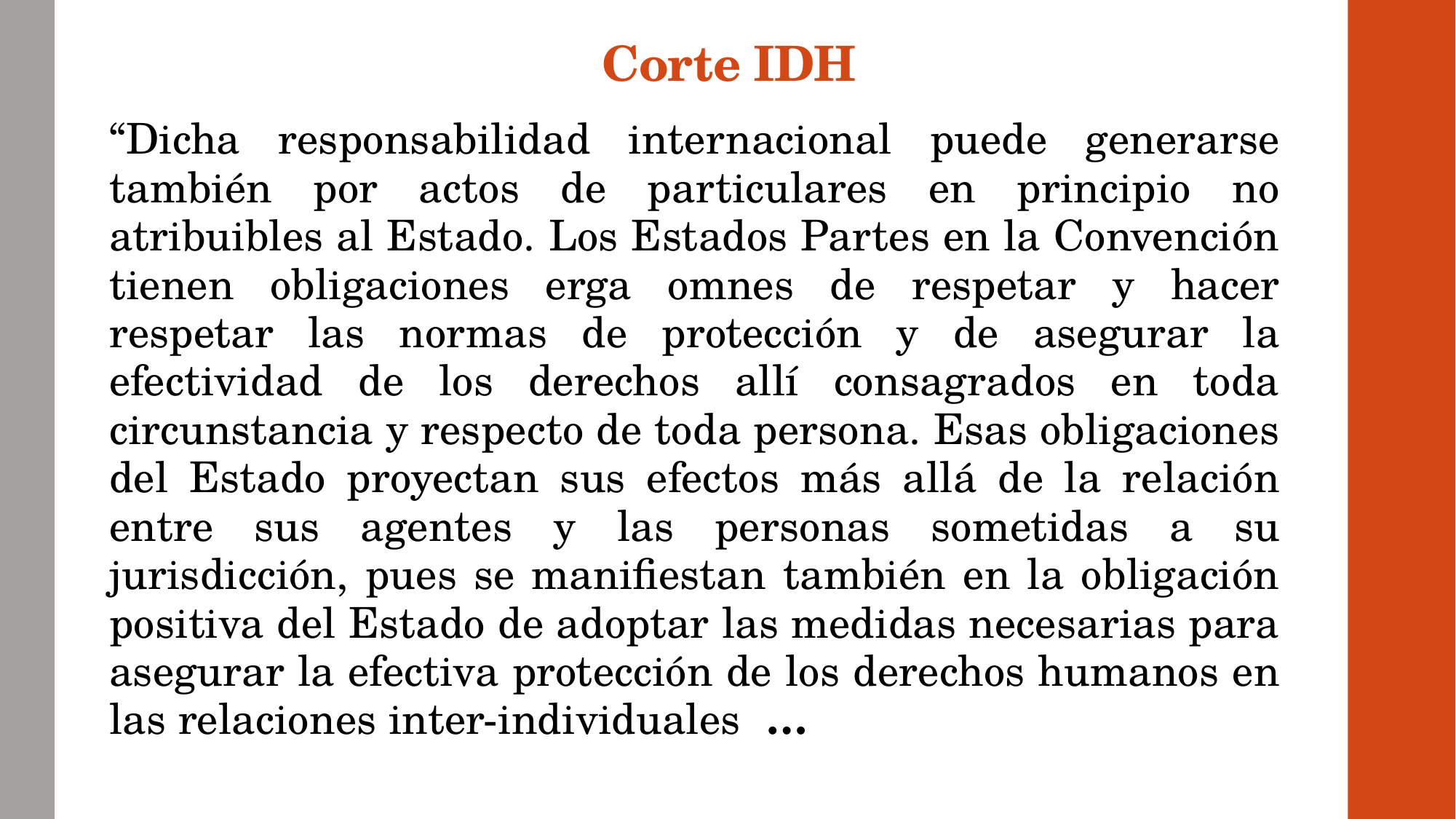

# Corte IDH
“Dicha responsabilidad internacional puede generarse también por actos de particulares en principio no atribuibles al Estado. Los Estados Partes en la Convención tienen obligaciones erga omnes de respetar y hacer respetar las normas de protección y de asegurar la efectividad de los derechos allí consagrados en toda circunstancia y respecto de toda persona. Esas obligaciones del Estado proyectan sus efectos más allá de la relación entre sus agentes y las personas sometidas a su jurisdicción, pues se manifiestan también en la obligación positiva del Estado de adoptar las medidas necesarias para asegurar la efectiva protección de los derechos humanos en las relaciones inter-individuales  …